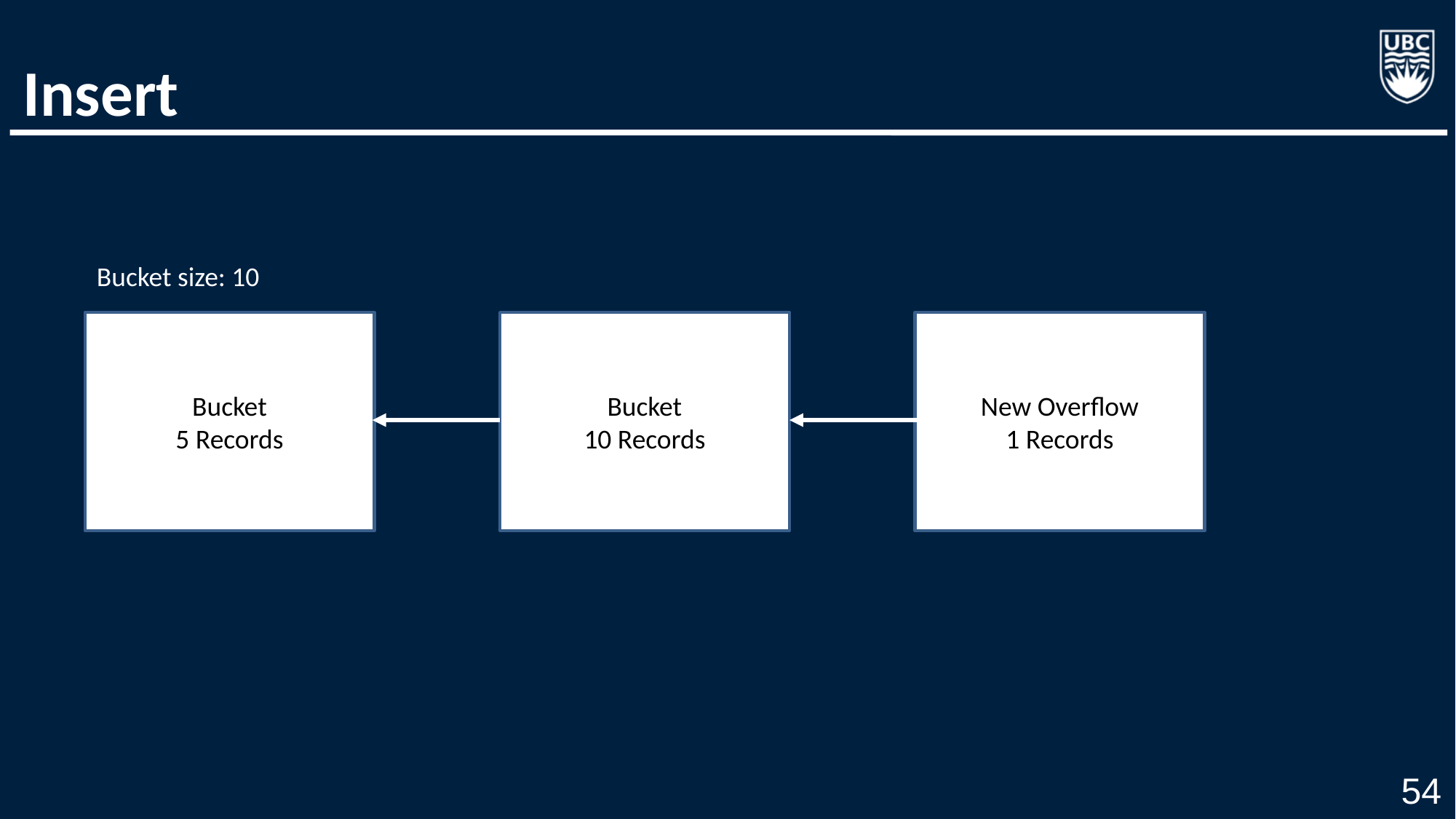

# Insert
Bucket size: 10
Bucket
5 Records
Bucket
10 Records
New Overflow
1 Records